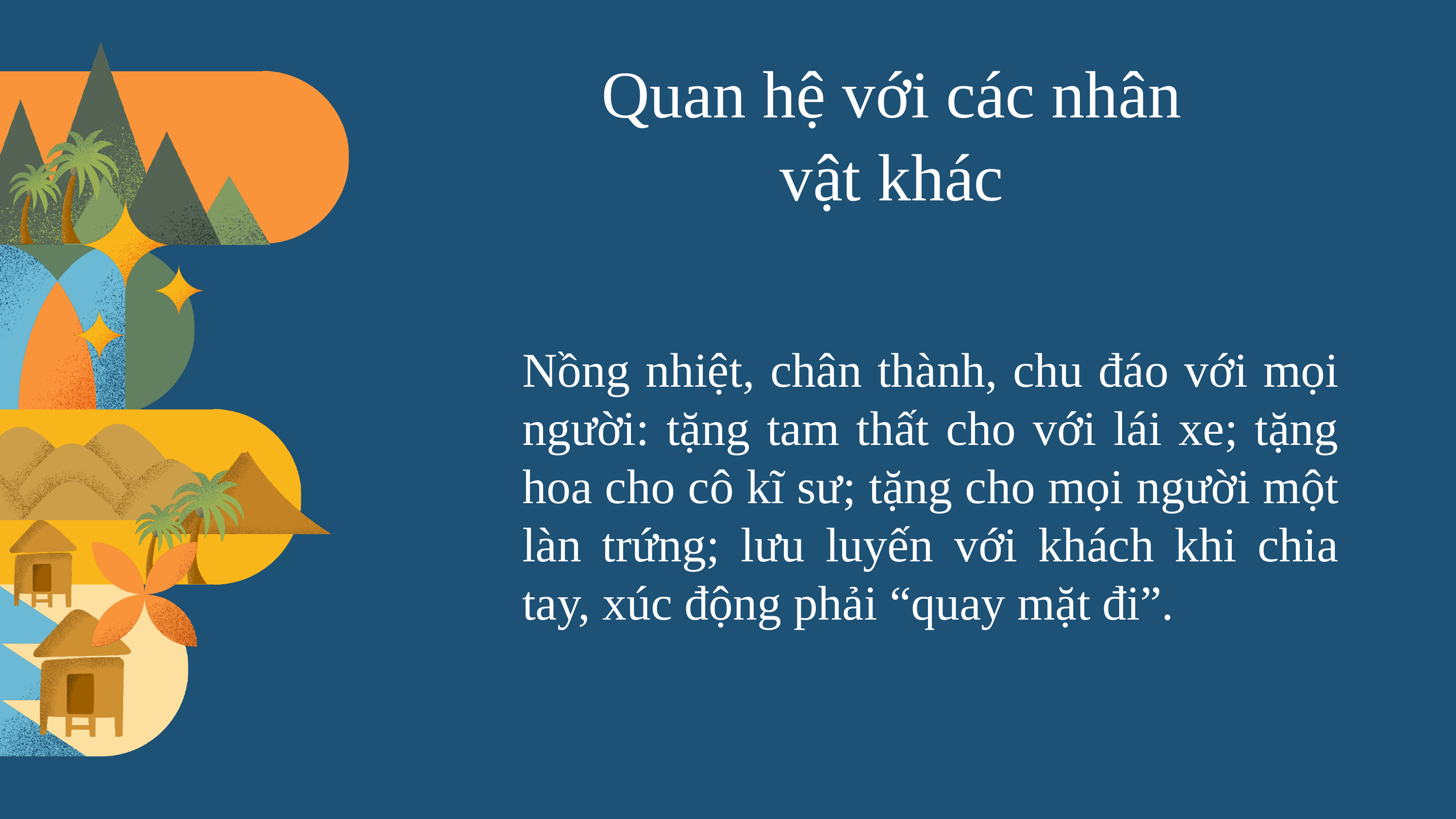

Quan hệ với các nhân vật khác
Nồng nhiệt, chân thành, chu đáo với mọi người: tặng tam thất cho với lái xe; tặng hoa cho cô kĩ sư; tặng cho mọi người một làn trứng; lưu luyến với khách khi chia tay, xúc động phải “quay mặt đi”.